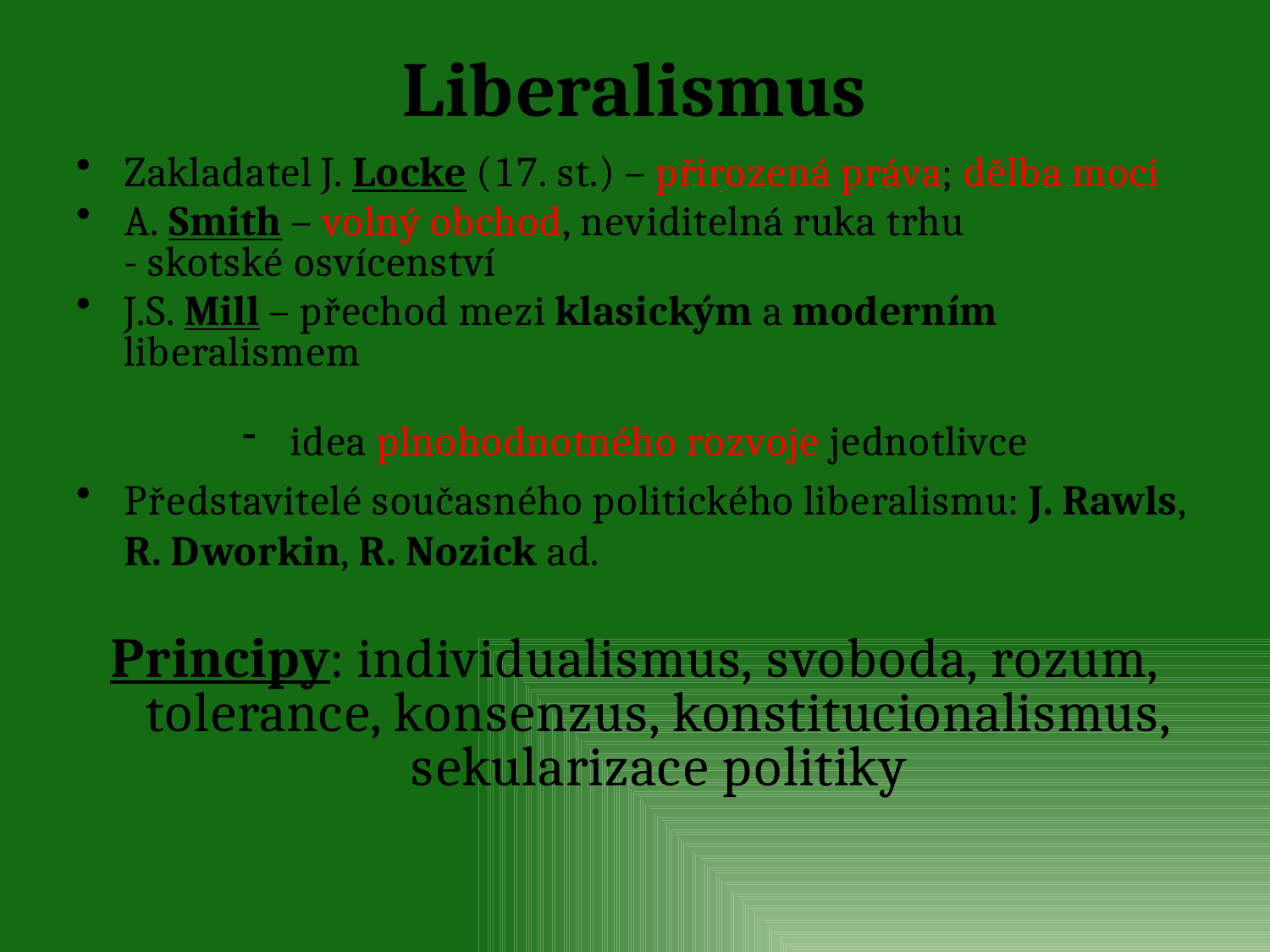

# Liberalismus
Zakladatel J. Locke (17. st.) – přirozená práva; dělba moci
A. Smith – volný obchod, neviditelná ruka trhu
- skotské osvícenství
J.S. Mill – přechod mezi klasickým a moderním liberalismem
idea plnohodnotného rozvoje jednotlivce
Představitelé současného politického liberalismu: J. Rawls, R. Dworkin, R. Nozick ad.

Principy: individualismus, svoboda, rozum, tolerance, konsenzus, konstitucionalismus, sekularizace politiky